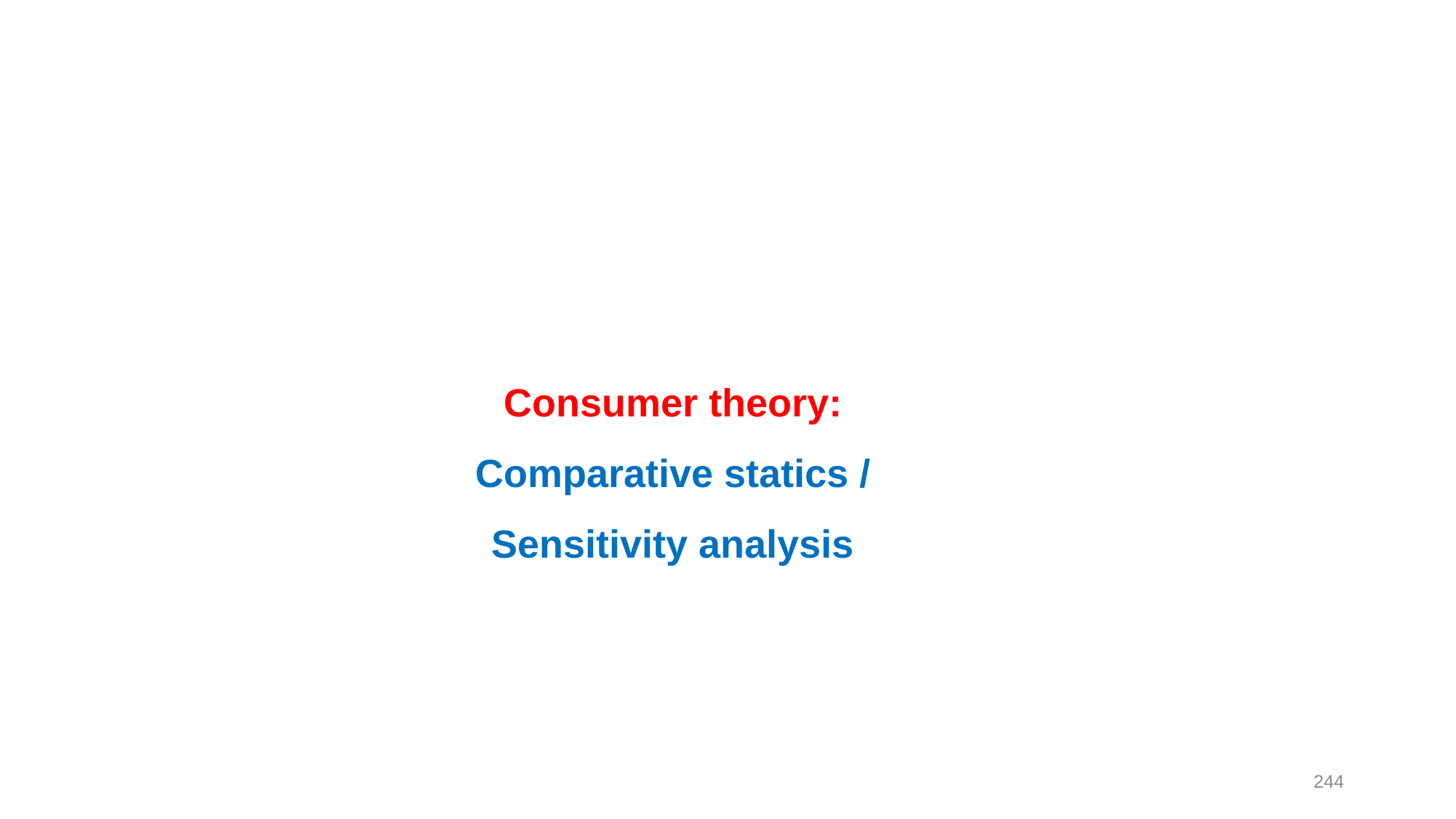

# Consumer theory: Comparative statics / Sensitivity analysis
244